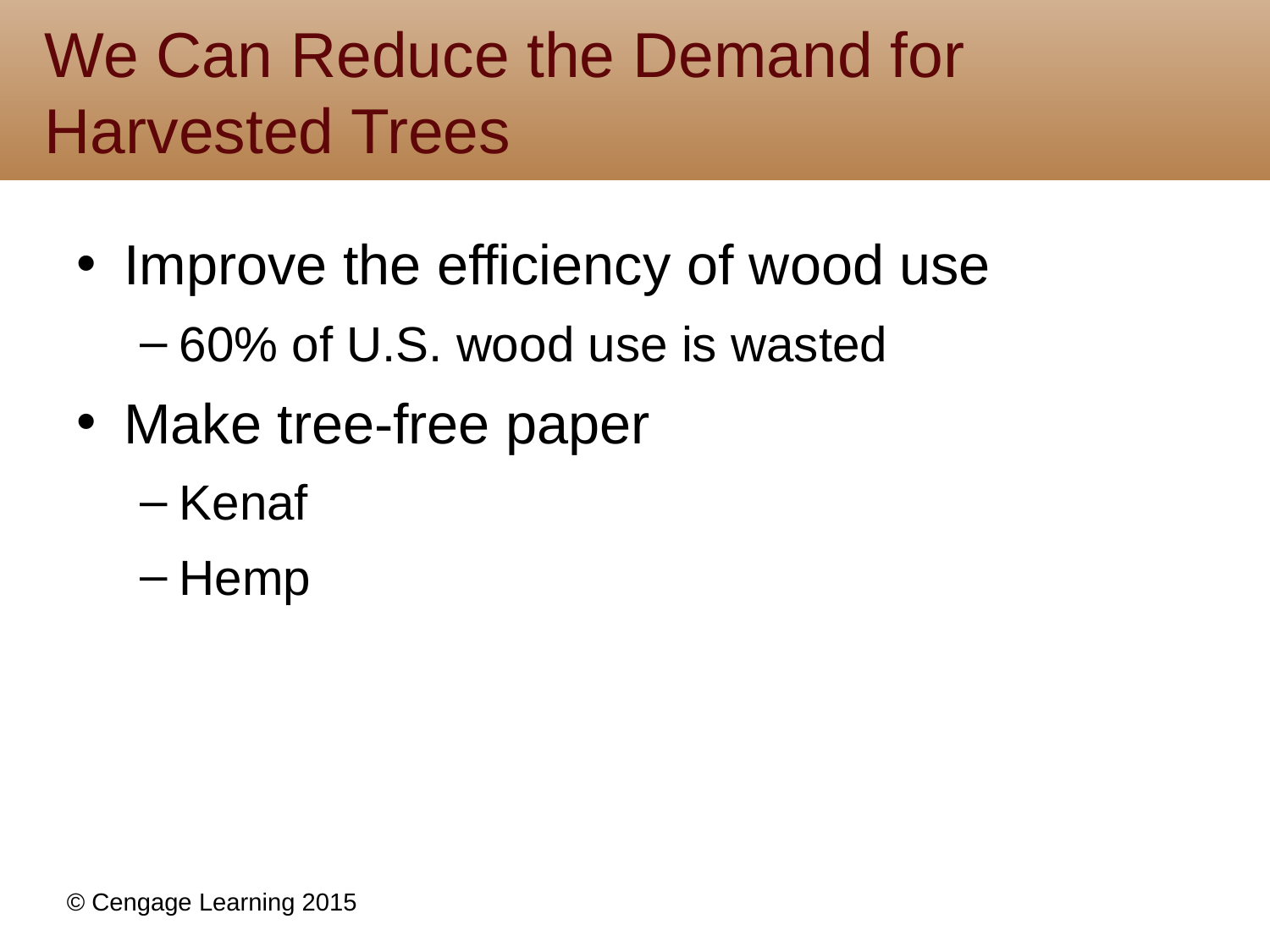

# We Can Reduce the Demand for Harvested Trees
Improve the efficiency of wood use
60% of U.S. wood use is wasted
Make tree-free paper
Kenaf
Hemp